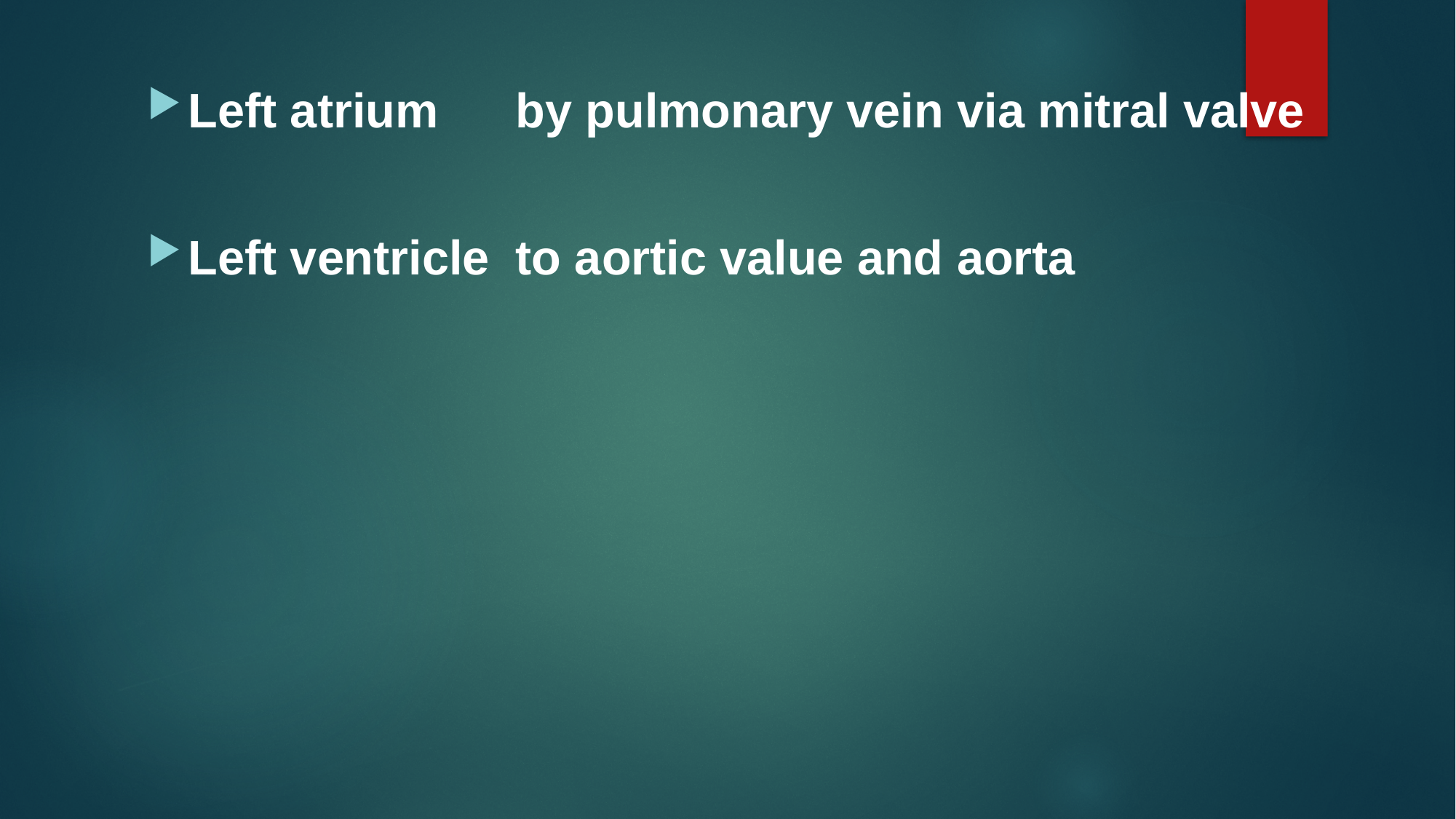

Left atrium 	by pulmonary vein via mitral valve

Left ventricle	to aortic value and aorta